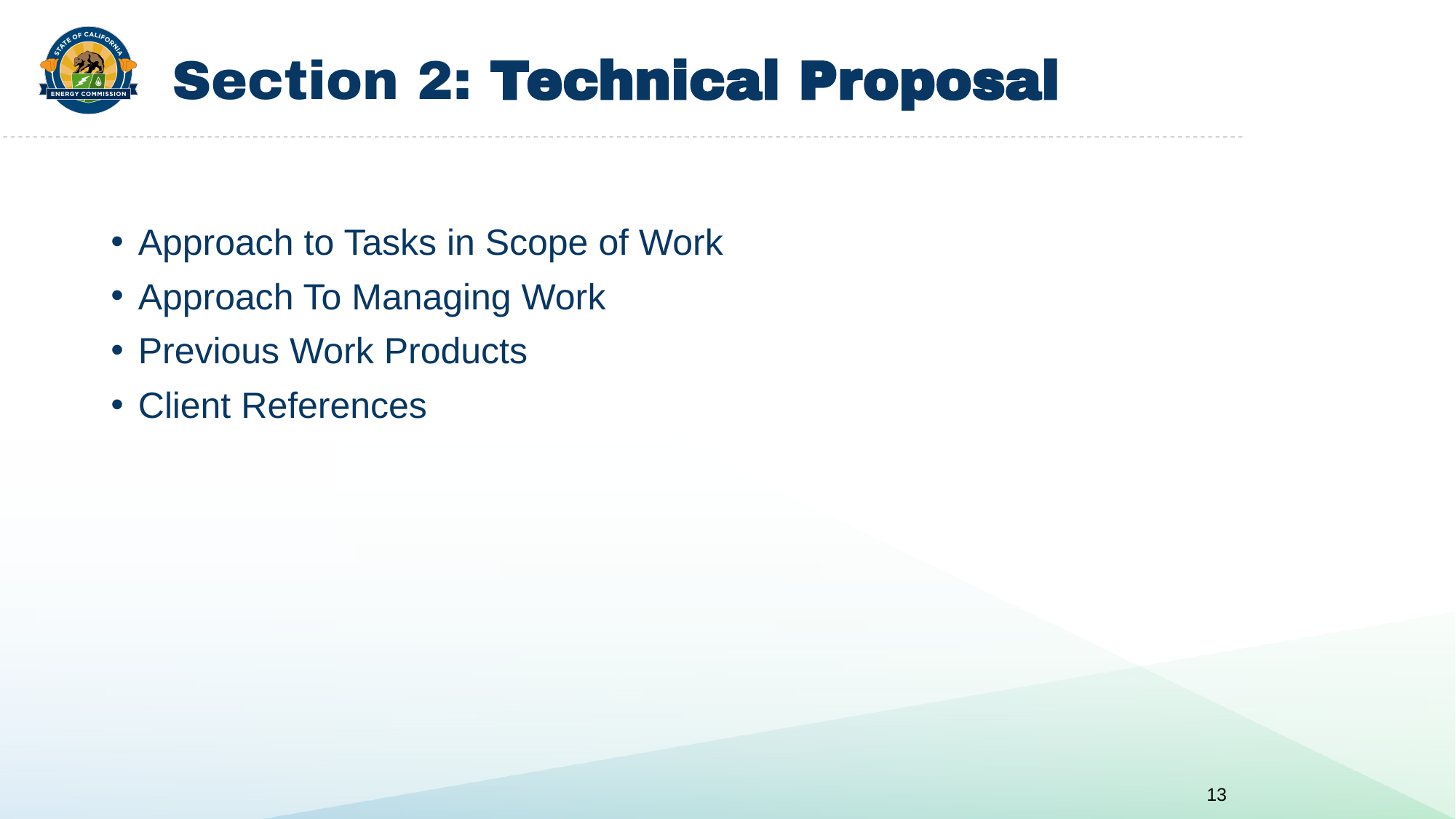

# Section 2: Technical Proposal
Approach to Tasks in Scope of Work
Approach To Managing Work
Previous Work Products
Client References

13